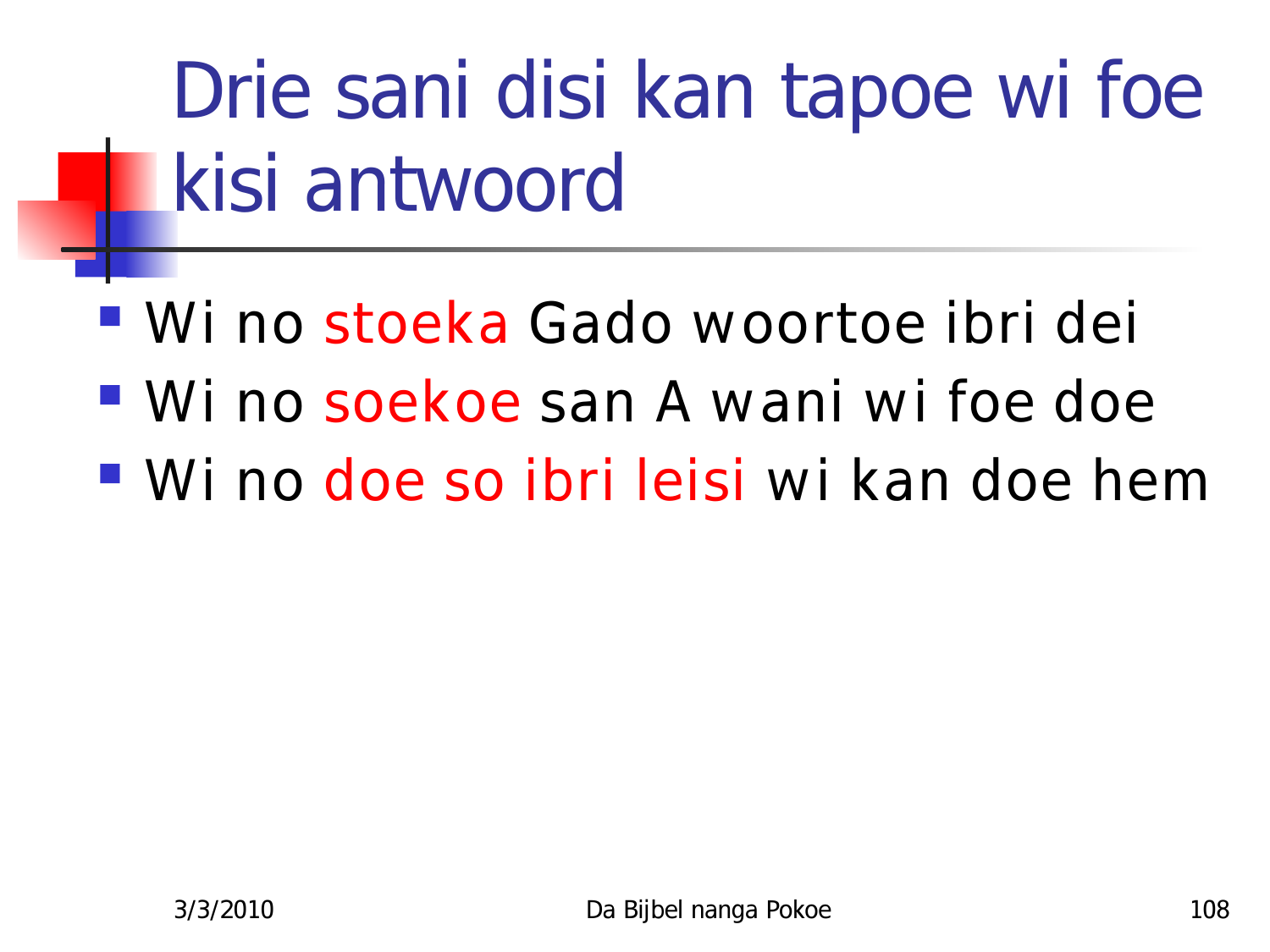

# Drie sani disi kan tapoe wi foe kisi antwoord
Wi no stoeka Gado woortoe ibri dei
Wi no soekoe san A wani wi foe doe
Wi no doe so ibri leisi wi kan doe hem
3/3/2010
Da Bijbel nanga Pokoe
108